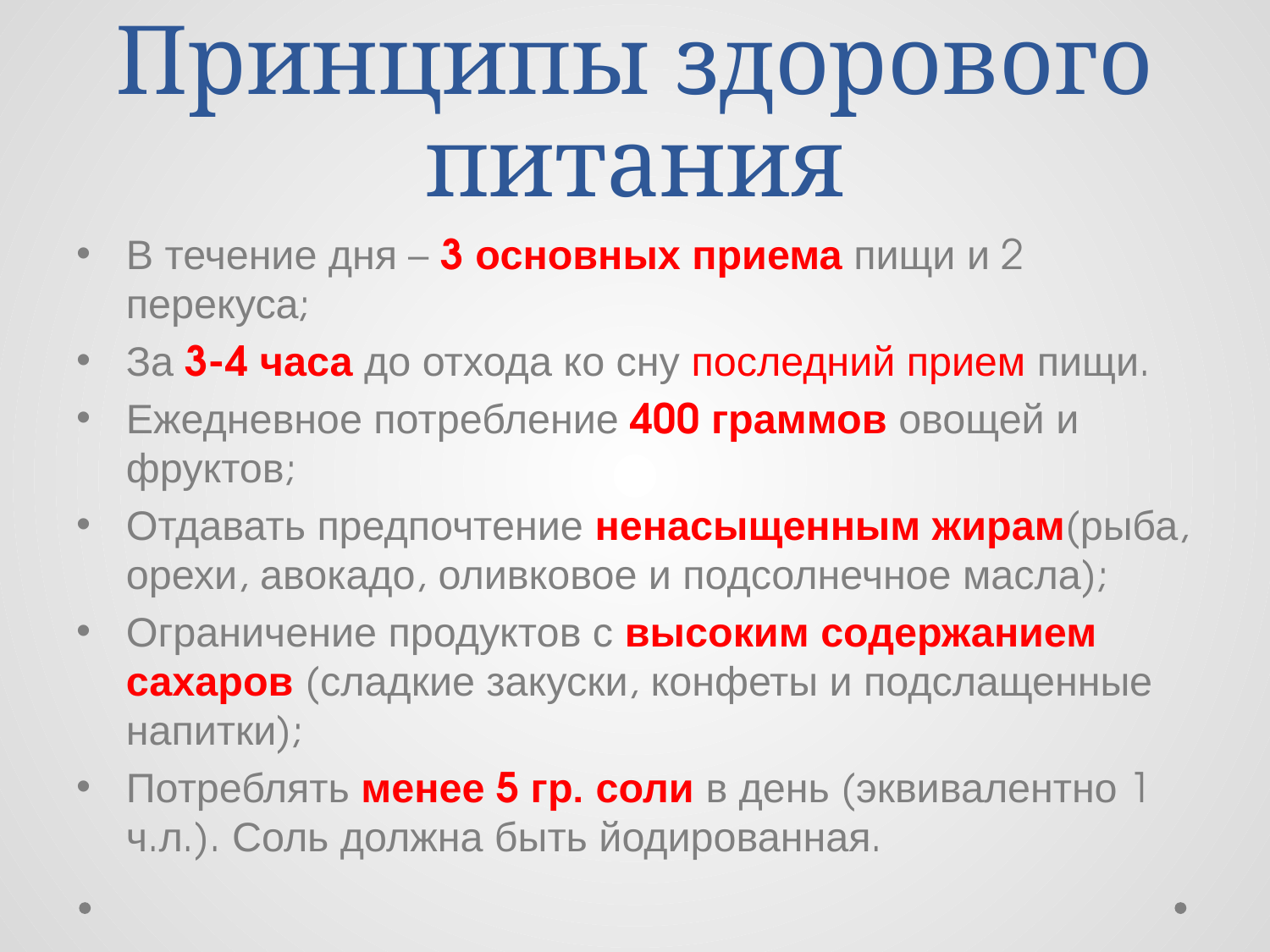

# Принципы здорового питания
В течение дня – 3 основных приема пищи и 2 перекуса;
За 3-4 часа до отхода ко сну последний прием пищи.
Ежедневное потребление 400 граммов овощей и фруктов;
Отдавать предпочтение ненасыщенным жирам(рыба, орехи, авокадо, оливковое и подсолнечное масла);
Ограничение продуктов с высоким содержанием сахаров (сладкие закуски, конфеты и подслащенные напитки);
Потреблять менее 5 гр. соли в день (эквивалентно 1 ч.л.). Соль должна быть йодированная.